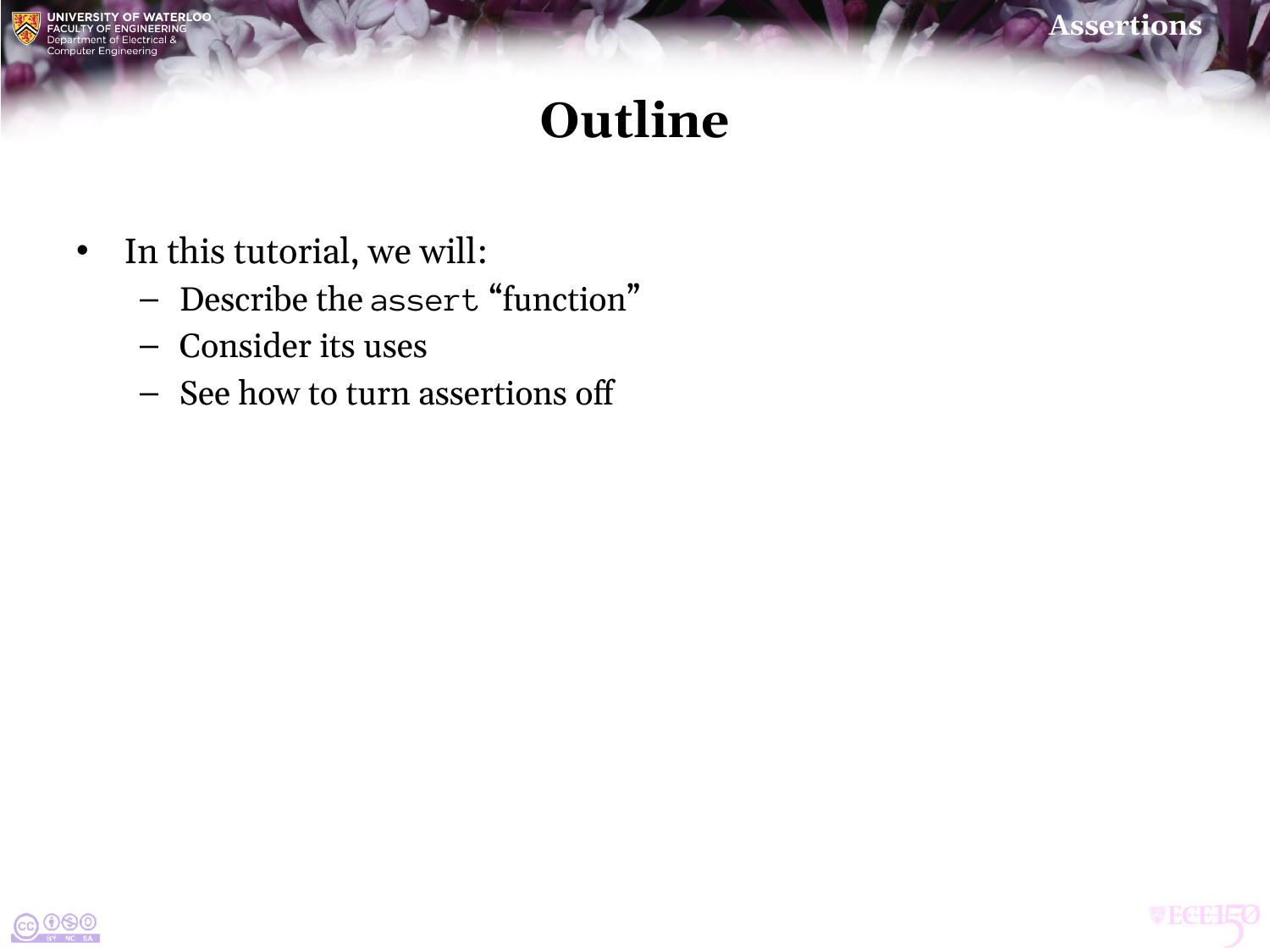

# Outline
In this tutorial, we will:
Describe the assert “function”
Consider its uses
See how to turn assertions off